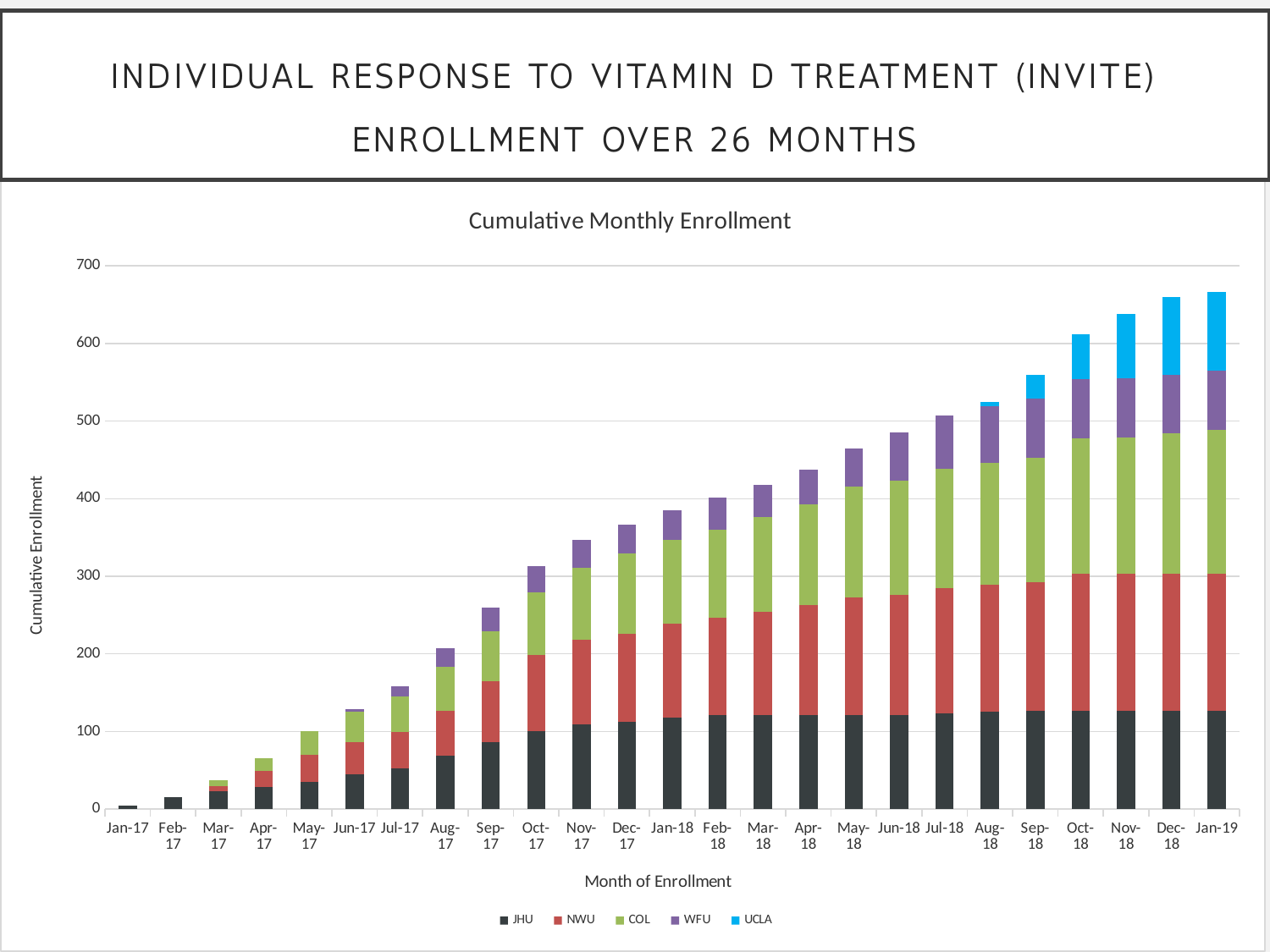

Individual response to vitamin D treatment (INVITE)
ENROLLMENT OVER 26 MONTHS

### Chart: Cumulative Monthly Enrollment

| Category | JHU | NWU | COL | WFU | UCLA |
|---|---|---|---|---|---|
| 42736 | 5.0 | 0.0 | 0.0 | 0.0 | 0.0 |
| 42767 | 15.0 | 0.0 | 0.0 | 0.0 | 0.0 |
| 42795 | 23.0 | 7.0 | 7.0 | 0.0 | 0.0 |
| 42826 | 29.0 | 20.0 | 17.0 | 0.0 | 0.0 |
| 42856 | 35.0 | 35.0 | 31.0 | 0.0 | 0.0 |
| 42887 | 45.0 | 41.0 | 39.0 | 4.0 | 0.0 |
| 42917 | 53.0 | 46.0 | 46.0 | 13.0 | 0.0 |
| 42948 | 69.0 | 58.0 | 56.0 | 24.0 | 0.0 |
| 42979 | 86.0 | 79.0 | 64.0 | 31.0 | 0.0 |
| 43009 | 100.0 | 99.0 | 80.0 | 34.0 | 0.0 |
| 43040 | 109.0 | 109.0 | 93.0 | 36.0 | 0.0 |
| 43070 | 112.0 | 114.0 | 103.0 | 37.0 | 0.0 |
| 43101 | 118.0 | 121.0 | 108.0 | 38.0 | 0.0 |
| 43132 | 121.0 | 126.0 | 113.0 | 41.0 | 0.0 |
| 43160 | 121.0 | 133.0 | 122.0 | 42.0 | 0.0 |
| 43191 | 121.0 | 142.0 | 130.0 | 44.0 | 0.0 |
| 43221 | 121.0 | 152.0 | 142.0 | 50.0 | 0.0 |
| 43252 | 121.0 | 155.0 | 147.0 | 62.0 | 0.0 |
| 43282 | 123.0 | 162.0 | 153.0 | 69.0 | 0.0 |
| 43313 | 125.0 | 164.0 | 157.0 | 73.0 | 6.0 |
| 43344 | 127.0 | 165.0 | 161.0 | 76.0 | 30.0 |
| 43374 | 127.0 | 176.0 | 175.0 | 76.0 | 58.0 |
| 43405 | 127.0 | 176.0 | 176.0 | 76.0 | 83.0 |
| 43435 | 127.0 | 176.0 | 181.0 | 76.0 | 100.0 |
| 43466 | 127.0 | 176.0 | 186.0 | 76.0 | 101.0 |